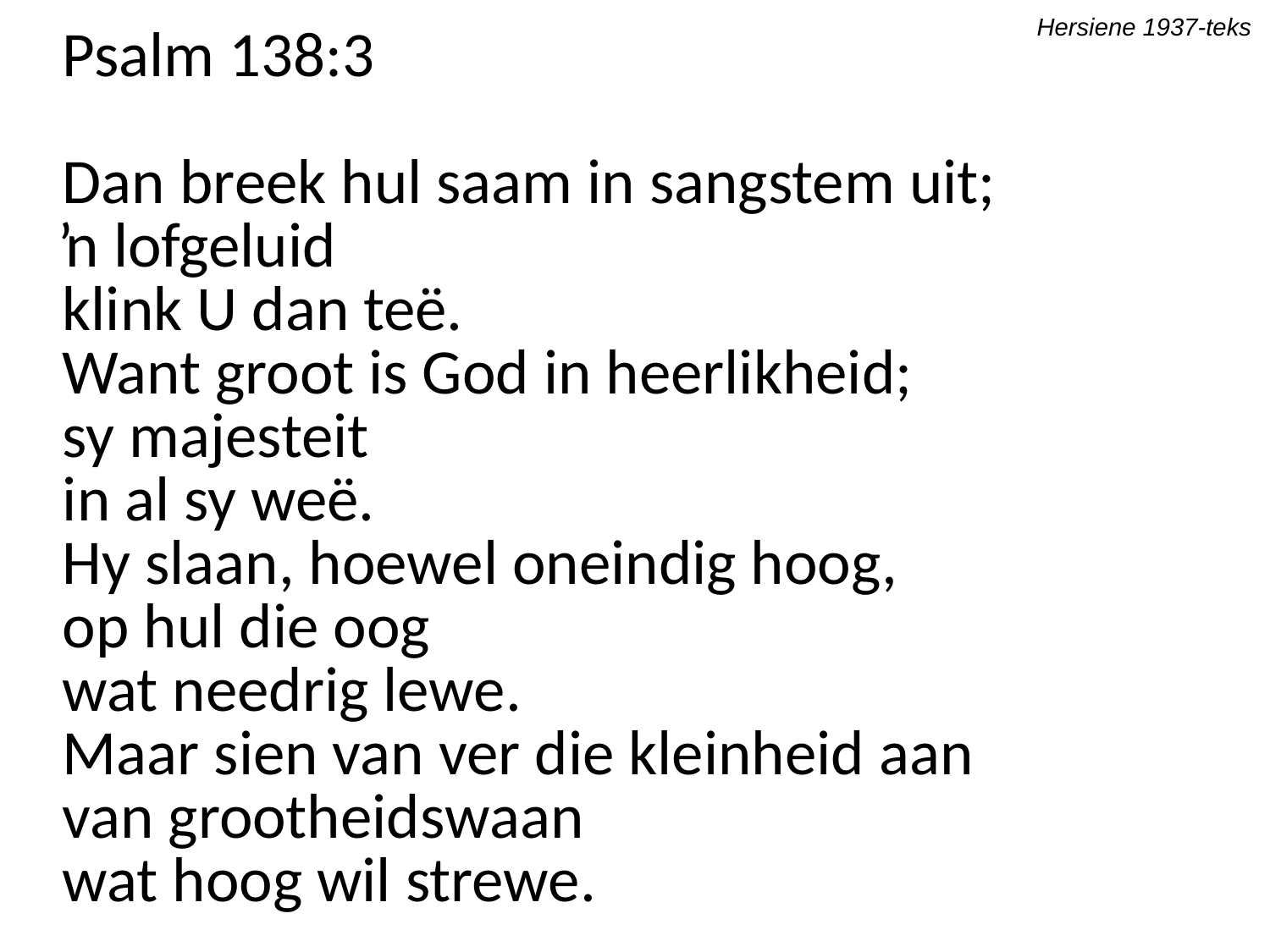

Hersiene 1937-teks
Psalm 138:3

Dan breek hul saam in sangstem uit;
ŉ lofgeluid
klink U dan teë.
Want groot is God in heerlikheid;
sy majesteit
in al sy weë.
Hy slaan, hoewel oneindig hoog,
op hul die oog
wat needrig lewe.
Maar sien van ver die kleinheid aan
van grootheidswaan
wat hoog wil strewe.